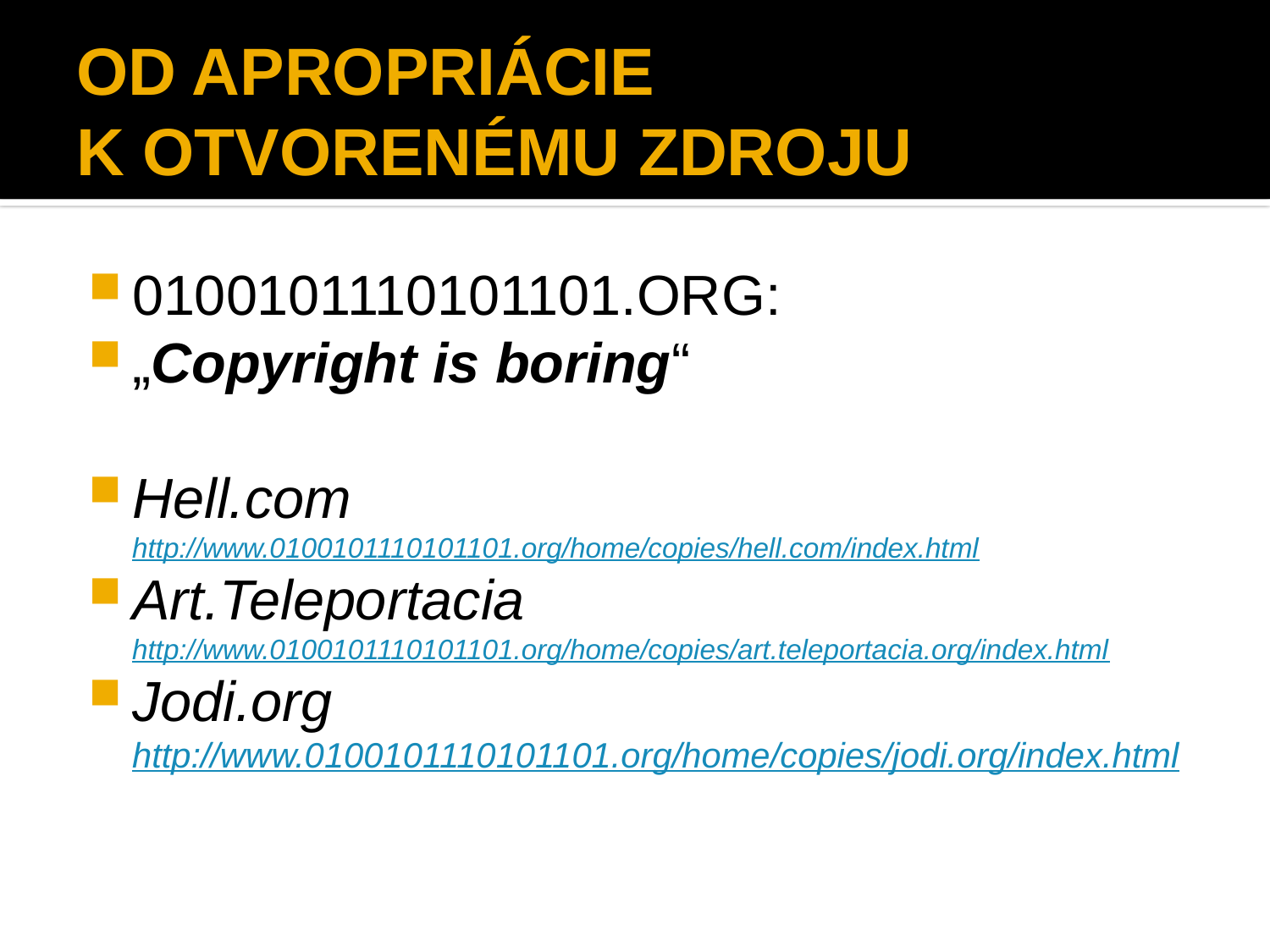

# OD APROPRIÁCIE  K OTVORENÉMU ZDROJU
0100101110101101.ORG:
„Copyright is boring“

Hell.com  http://www.0100101110101101.org/home/copies/hell.com/index.html
Art.Teleportacia http://www.0100101110101101.org/home/copies/art.teleportacia.org/index.html
Jodi.org http://www.0100101110101101.org/home/copies/jodi.org/index.html